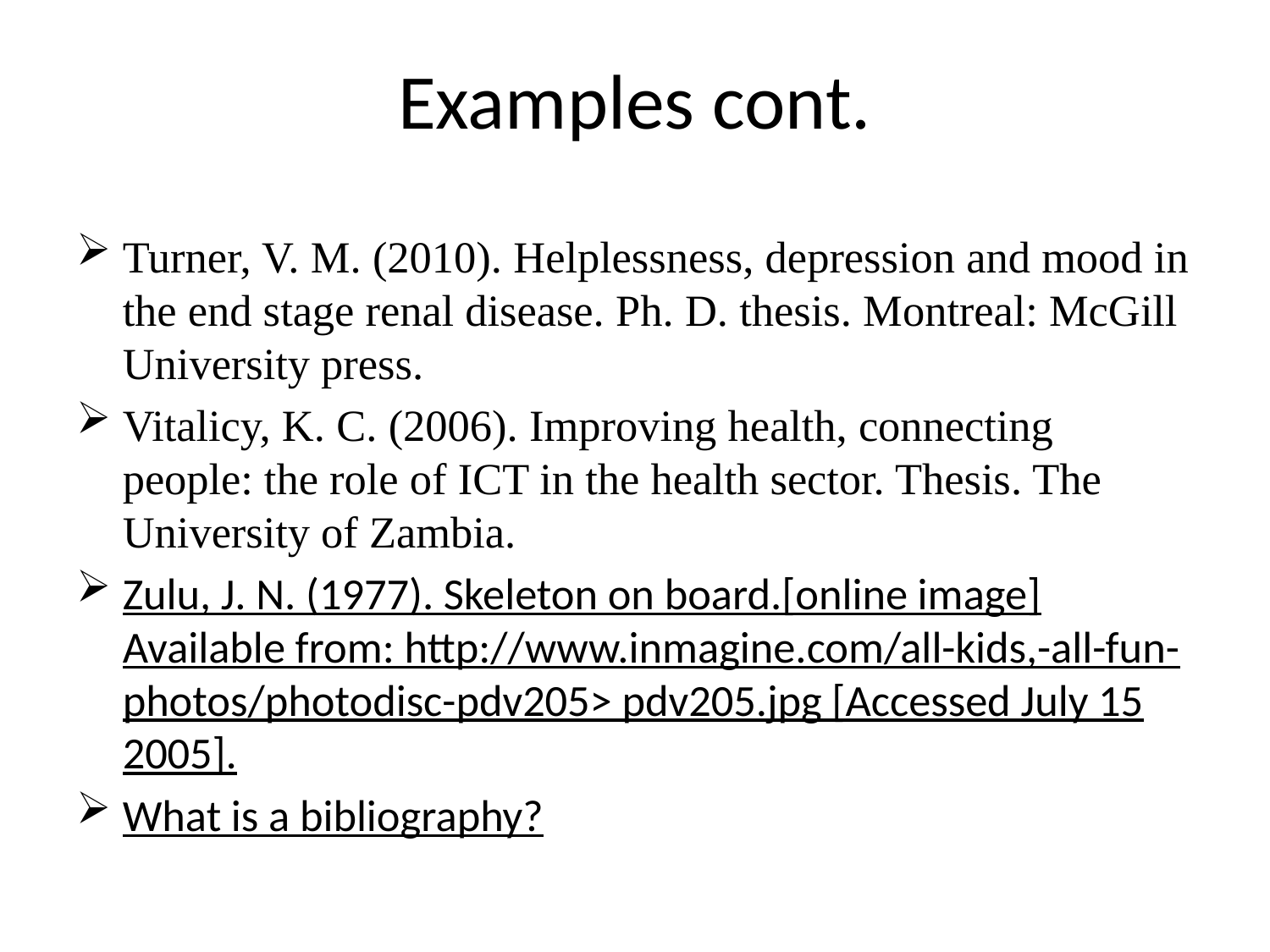

# Examples cont.
Turner, V. M. (2010). Helplessness, depression and mood in the end stage renal disease. Ph. D. thesis. Montreal: McGill University press.
Vitalicy, K. C. (2006). Improving health, connecting people: the role of ICT in the health sector. Thesis. The University of Zambia.
Zulu, J. N. (1977). Skeleton on board.[online image] Available from: http://www.inmagine.com/all-kids,-all-fun-photos/photodisc-pdv205> pdv205.jpg [Accessed July 15 2005].
What is a bibliography?